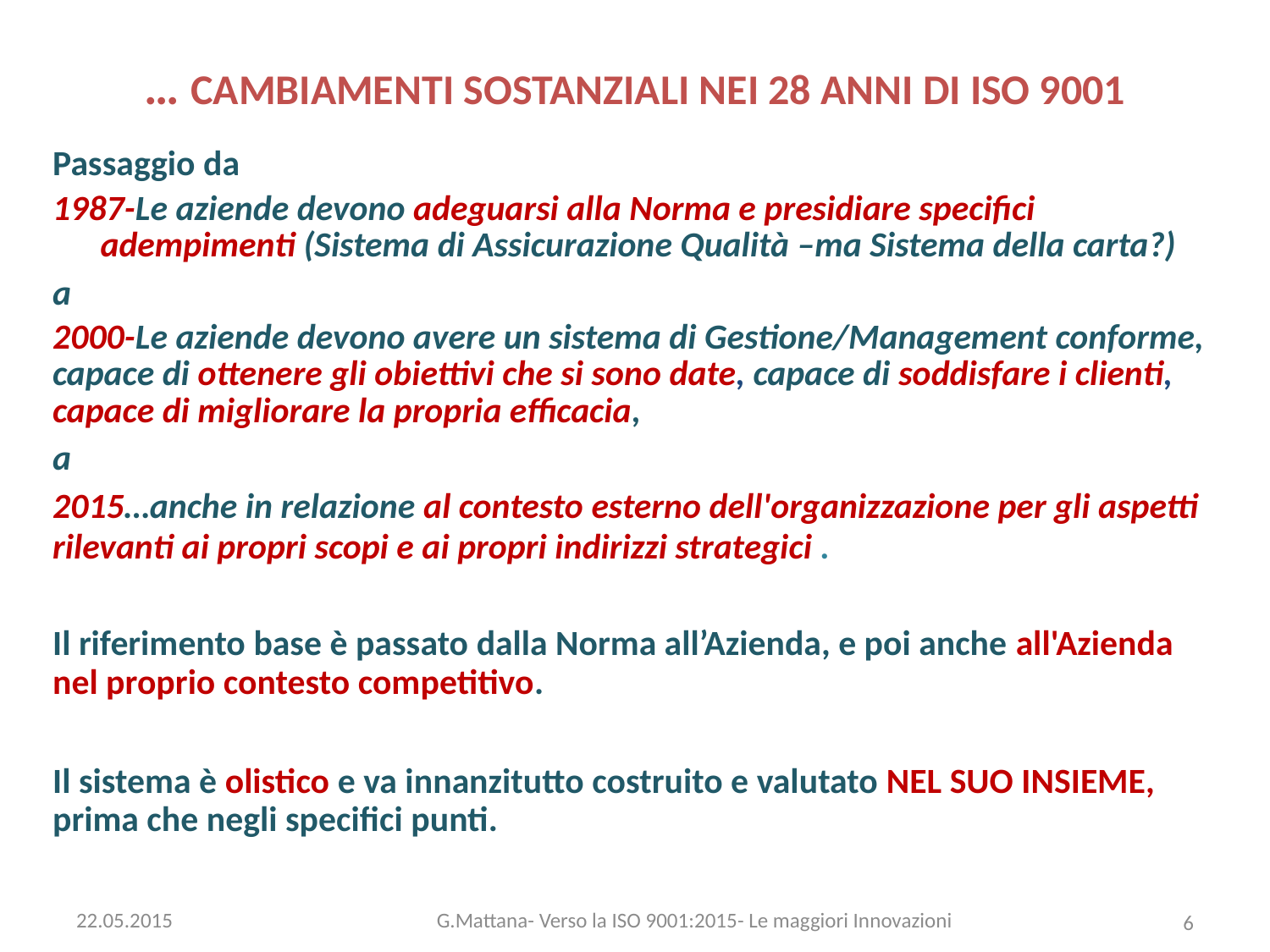

… CAMBIAMENTI SOSTANZIALI NEI 28 ANNI DI ISO 9001
Passaggio da
1987-Le aziende devono adeguarsi alla Norma e presidiare specifici adempimenti (Sistema di Assicurazione Qualità –ma Sistema della carta?)
a
2000-Le aziende devono avere un sistema di Gestione/Management conforme, capace di ottenere gli obiettivi che si sono date, capace di soddisfare i clienti, capace di migliorare la propria efficacia,
a
2015…anche in relazione al contesto esterno dell'organizzazione per gli aspetti rilevanti ai propri scopi e ai propri indirizzi strategici .

Il riferimento base è passato dalla Norma all’Azienda, e poi anche all'Azienda nel proprio contesto competitivo.

Il sistema è olistico e va innanzitutto costruito e valutato NEL SUO INSIEME, prima che negli specifici punti.
22.05.2015
G.Mattana- Verso la ISO 9001:2015- Le maggiori Innovazioni
6